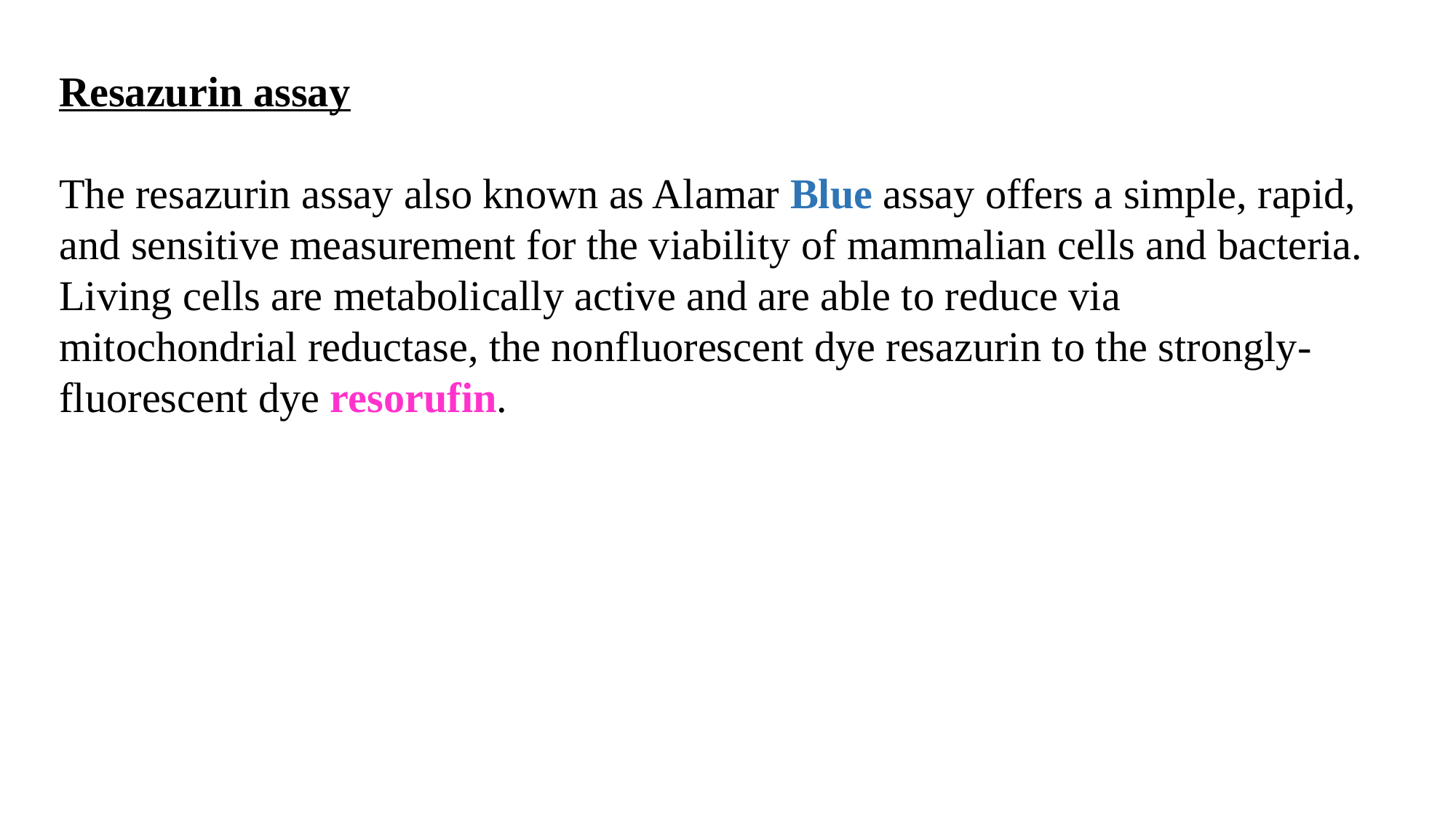

Resazurin assay

The resazurin assay also known as Alamar Blue assay offers a simple, rapid, and sensitive measurement for the viability of mammalian cells and bacteria. Living cells are metabolically active and are able to reduce via mitochondrial reductase, the nonfluorescent dye resazurin to the strongly-fluorescent dye resorufin.